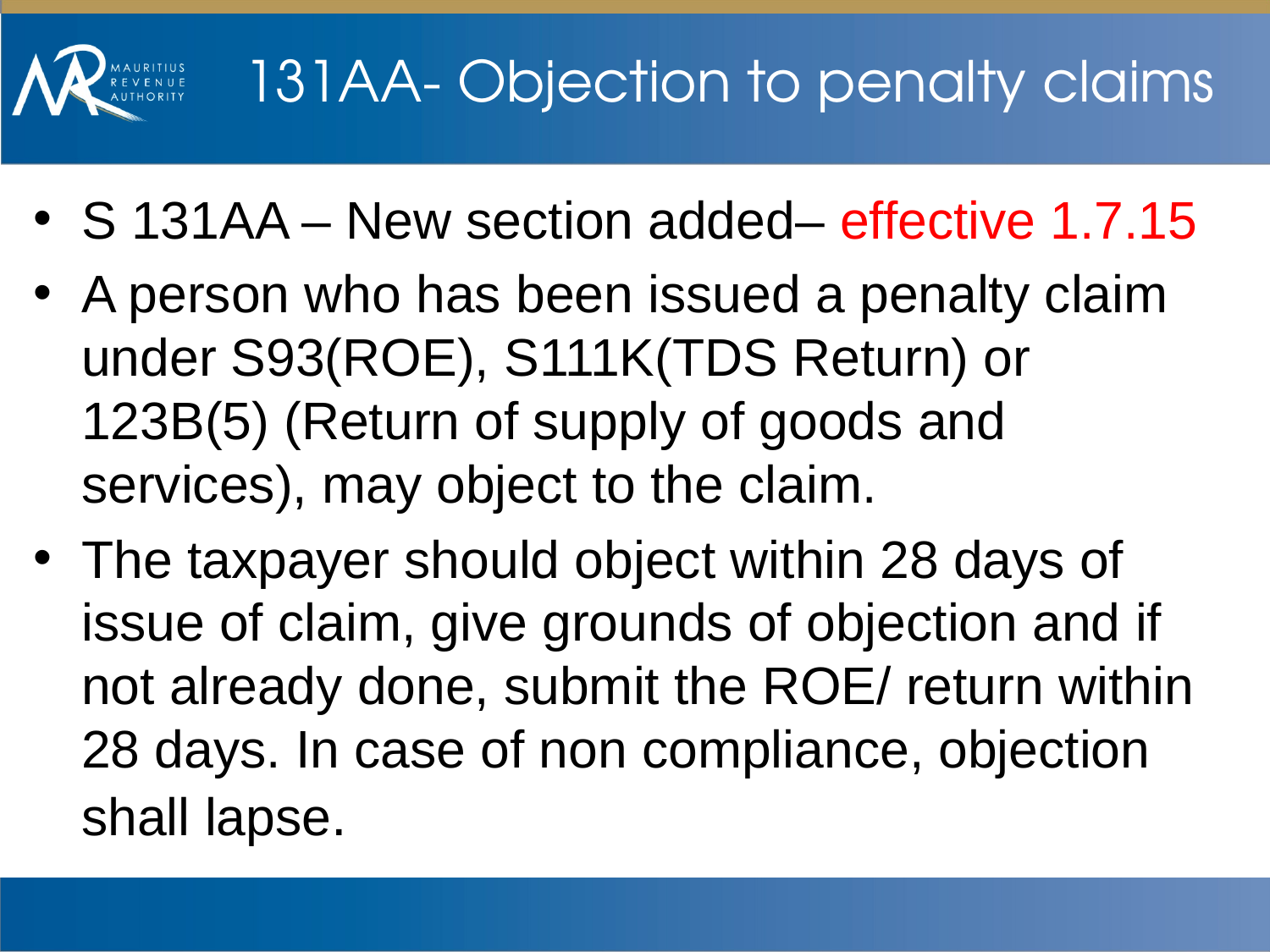

# 131AA- Objection to penalty claims
S 131AA – New section added– effective 1.7.15
A person who has been issued a penalty claim under S93(ROE), S111K(TDS Return) or 123B(5) (Return of supply of goods and services), may object to the claim.
The taxpayer should object within 28 days of issue of claim, give grounds of objection and if not already done, submit the ROE/ return within 28 days. In case of non compliance, objection shall lapse.